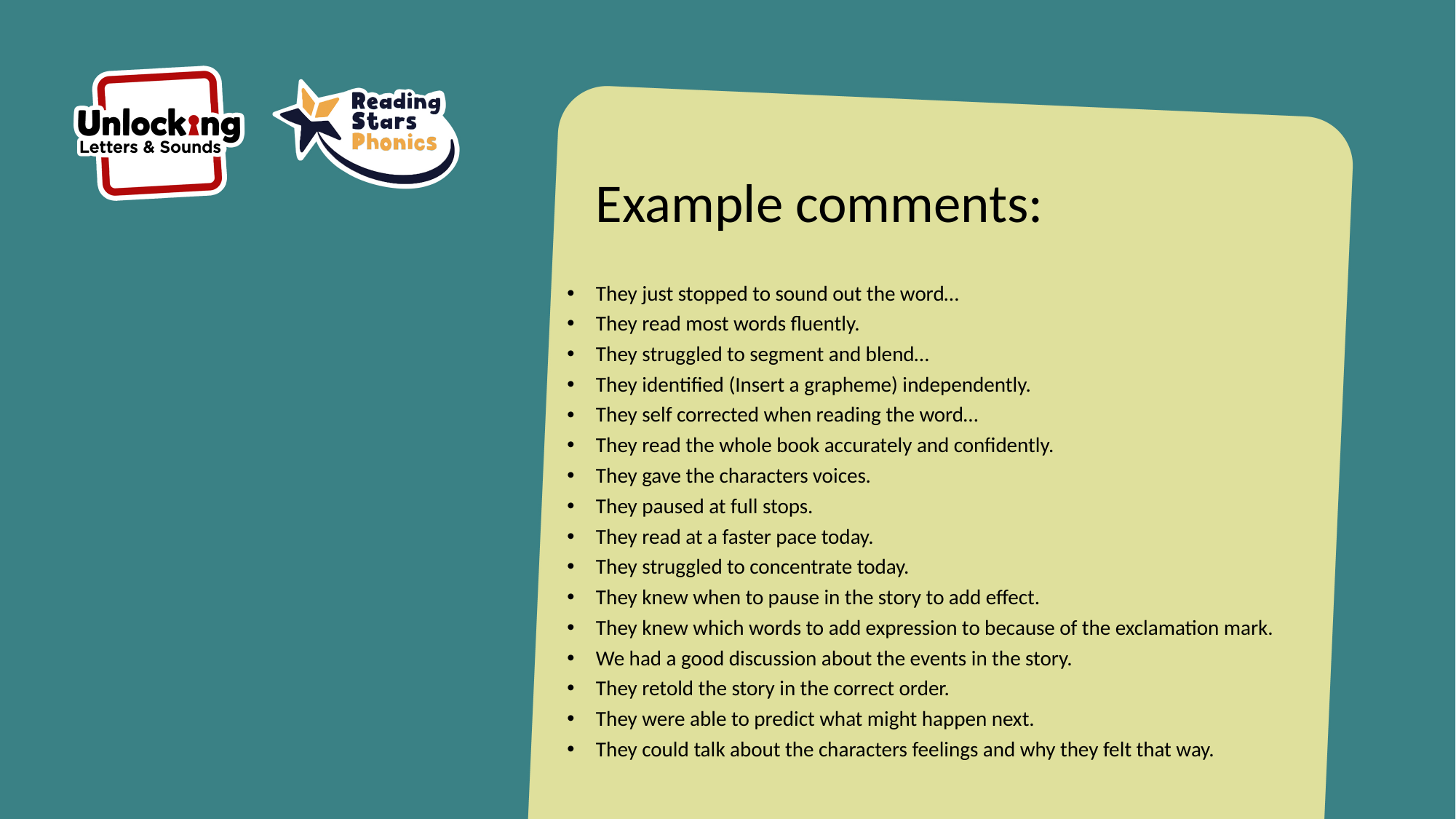

# Example comments:
They just stopped to sound out the word…
They read most words fluently.
They struggled to segment and blend…
They identified (Insert a grapheme) independently.
They self corrected when reading the word…
They read the whole book accurately and confidently.
They gave the characters voices.
They paused at full stops.
They read at a faster pace today.
They struggled to concentrate today.
They knew when to pause in the story to add effect.
They knew which words to add expression to because of the exclamation mark.
We had a good discussion about the events in the story.
They retold the story in the correct order.
They were able to predict what might happen next.
They could talk about the characters feelings and why they felt that way.